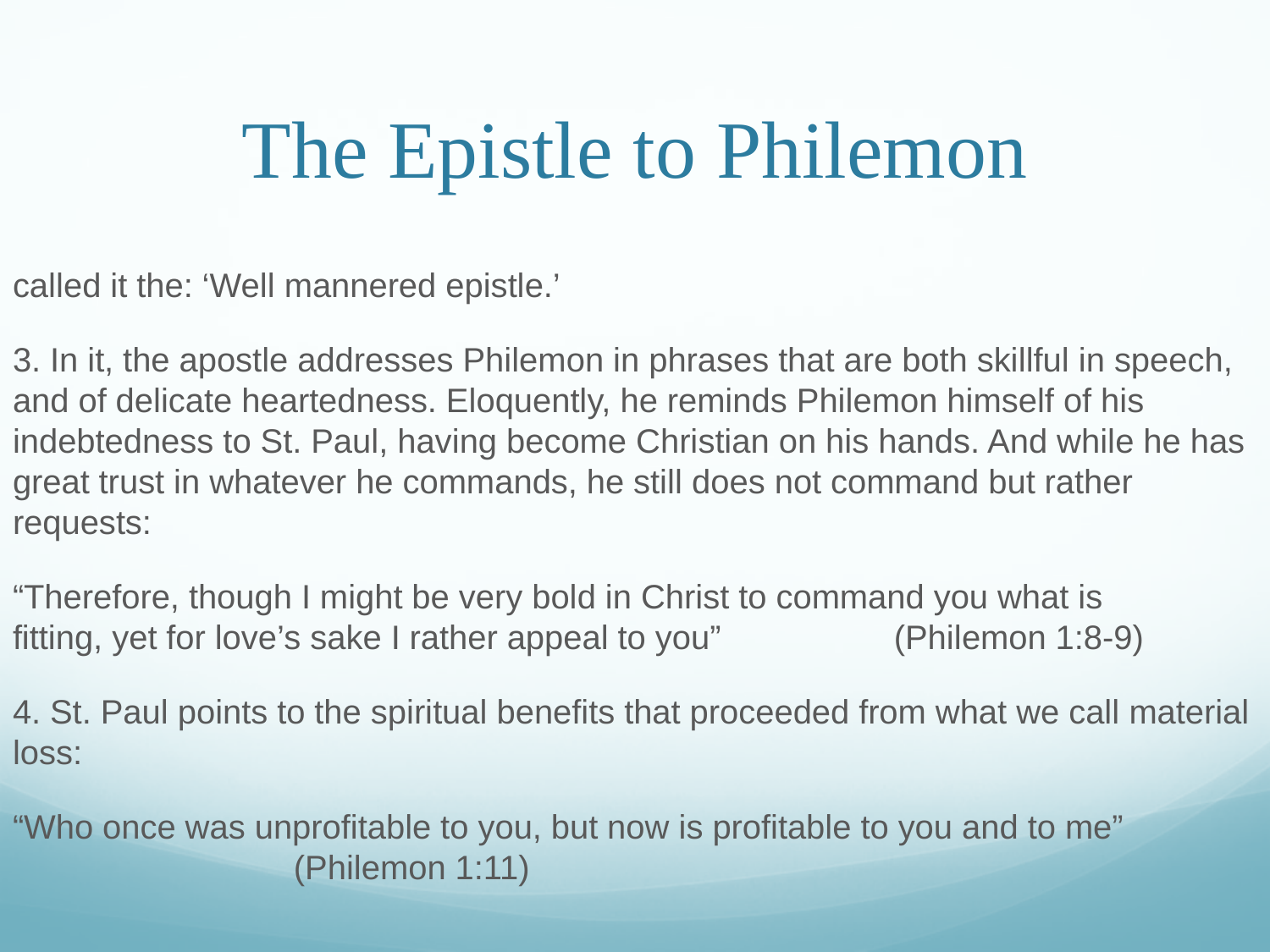

# The Epistle to Philemon
called it the: ‘Well mannered epistle.’
3. In it, the apostle addresses Philemon in phrases that are both skillful in speech, and of delicate heartedness. Eloquently, he reminds Philemon himself of his indebtedness to St. Paul, having become Christian on his hands. And while he has great trust in whatever he commands, he still does not command but rather requests:
“Therefore, though I might be very bold in Christ to command you what is fitting, yet for love’s sake I rather appeal to you”	    									   (Philemon 1:8-9)
4. St. Paul points to the spiritual benefits that proceeded from what we call material loss:
“Who once was unprofitable to you, but now is profitable to you and to me”							   									    (Philemon 1:11)